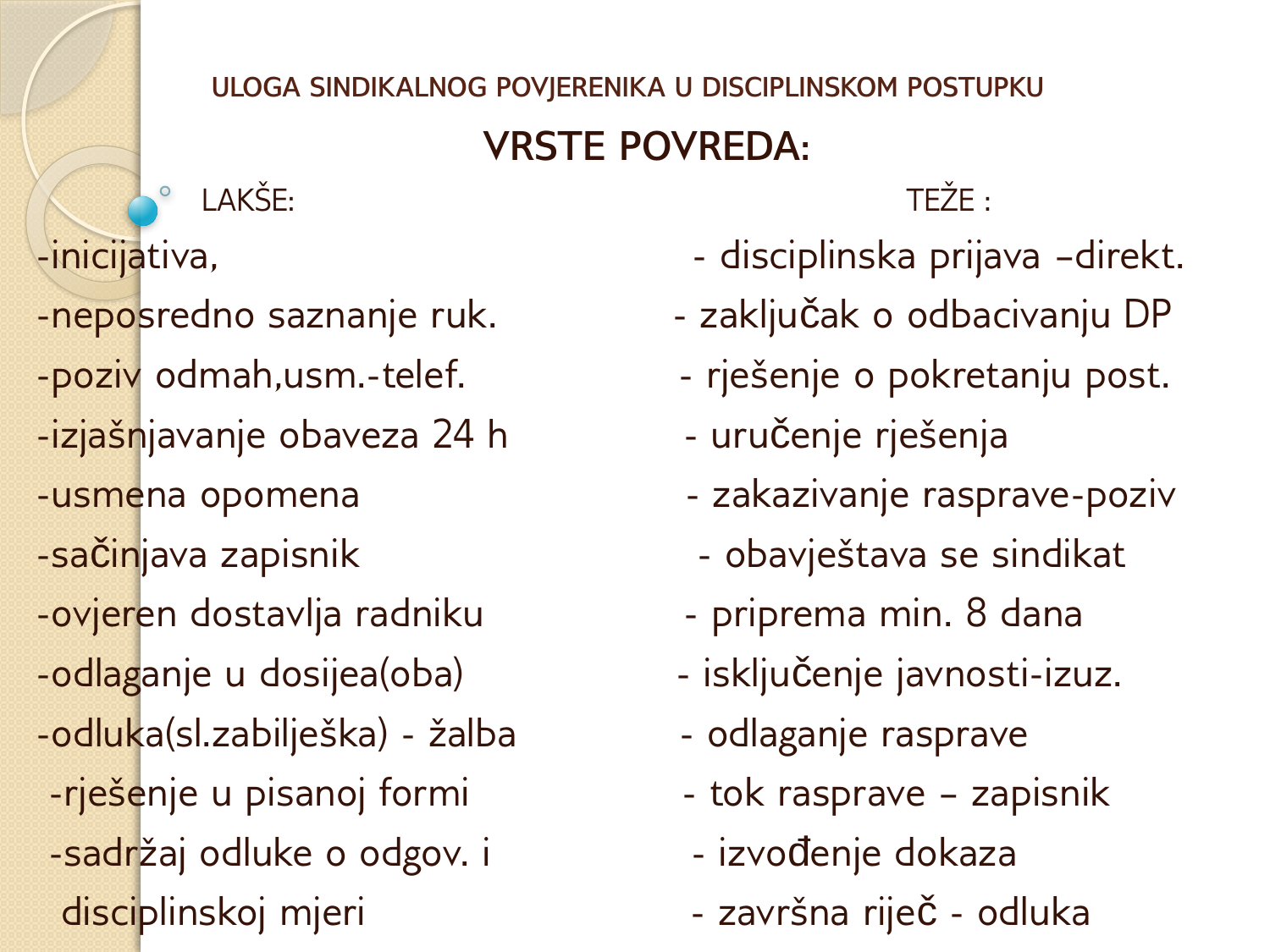

# ULOGA SINDIKALNOG POVJERENIKA U DISCIPLINSKOM POSTUPKU
VRSTE POVREDA:
                 LAKŠE:                                                               TEŽE :
-inicijativa,                                      - disciplinska prijava –direkt.
-neposredno saznanje ruk.              - zaključak o odbacivanju DP
-poziv odmah,usm.-telef.                 - rješenje o pokretanju post.
-izjašnjavanje obaveza 24 h              - uručenje rješenja
-usmena opomena                          - zakazivanje rasprave-poziv
-sačinjava zapisnik                           - obavještava se sindikat
-ovjeren dostavlja radniku                - priprema min. 8 dana
-odlaganje u dosijea(oba)                 - isključenje javnosti-izuz.
-odluka(sl.zabilješka) - žalba             - odlaganje rasprave
 -rješenje u pisanoj formi                 - tok rasprave – zapisnik
 -sadržaj odluke o odgov. i                - izvođenje dokaza
  disciplinskoj mjeri                          - završna riječ - odluka